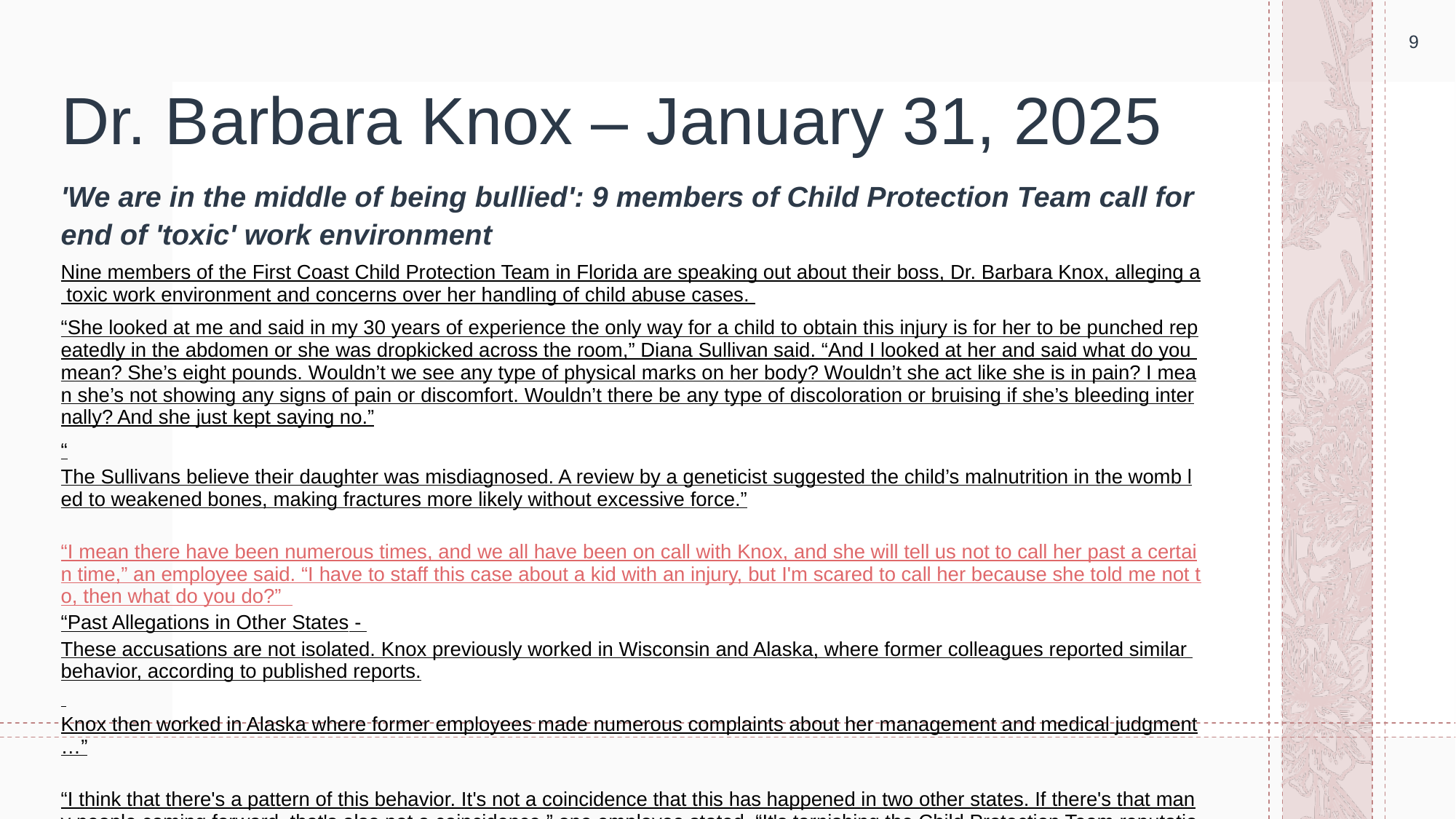

9
# Dr. Barbara Knox – January 31, 2025
'We are in the middle of being bullied': 9 members of Child Protection Team call for end of 'toxic' work environment
Nine members of the First Coast Child Protection Team in Florida are speaking out about their boss, Dr. Barbara Knox, alleging a toxic work environment and concerns over her handling of child abuse cases.
“She looked at me and said in my 30 years of experience the only way for a child to obtain this injury is for her to be punched repeatedly in the abdomen or she was dropkicked across the room,” Diana Sullivan said. “And I looked at her and said what do you mean? She’s eight pounds. Wouldn’t we see any type of physical marks on her body? Wouldn’t she act like she is in pain? I mean she’s not showing any signs of pain or discomfort. Wouldn’t there be any type of discoloration or bruising if she’s bleeding internally? And she just kept saying no.”
“The Sullivans believe their daughter was misdiagnosed. A review by a geneticist suggested the child’s malnutrition in the womb led to weakened bones, making fractures more likely without excessive force.”
“I mean there have been numerous times, and we all have been on call with Knox, and she will tell us not to call her past a certain time,” an employee said. “I have to staff this case about a kid with an injury, but I'm scared to call her because she told me not to, then what do you do?”
“Past Allegations in Other States - These accusations are not isolated. Knox previously worked in Wisconsin and Alaska, where former colleagues reported similar behavior, according to published reports. Knox then worked in Alaska where former employees made numerous complaints about her management and medical judgment…”
“I think that there's a pattern of this behavior. It's not a coincidence that this has happened in two other states. If there's that many people coming forward, that's also not a coincidence,” one employee stated. “It's tarnishing the Child Protection Team reputation and our credibility.”
“You have nine people sitting here knowing very well that they could be signing their own letter of termination and they're all sitting here before you telling their stories. It's serious, and it needs attention and not only does it need attention, there needs to be action.”
Read the full story here:  https://www.firstcoastnews.com/article/news/local/we-are-in-the-middle-of-being-bullied-9-members-of-child-protection-team-call-for-end-of-toxic-work-environment/77-1f192b6b-9915-4430-aec4-001b0985703a